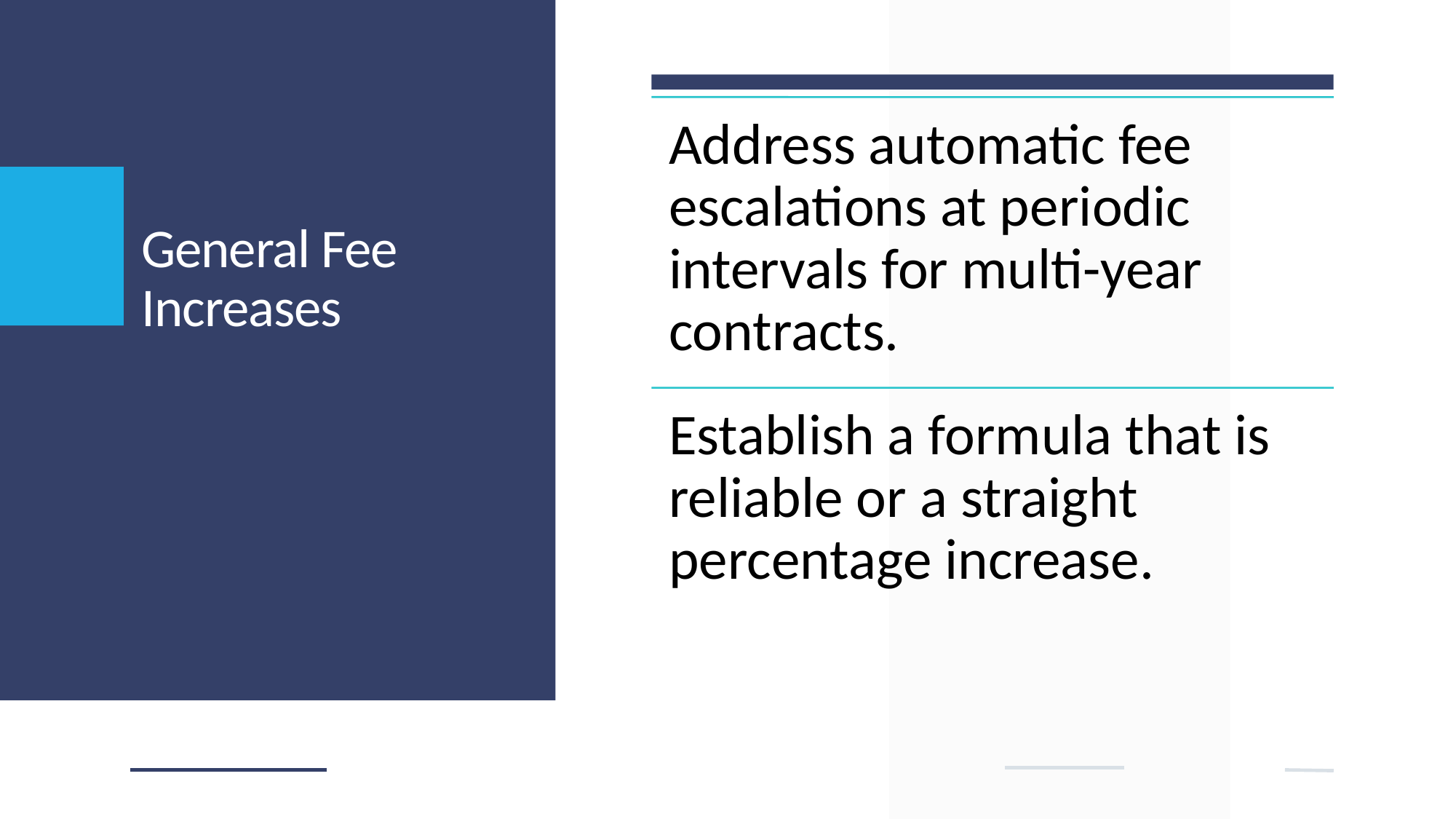

# General Fee Increases
Address automatic fee escalations at periodic intervals for multi-year contracts.
Establish a formula that is reliable or a straight percentage increase.